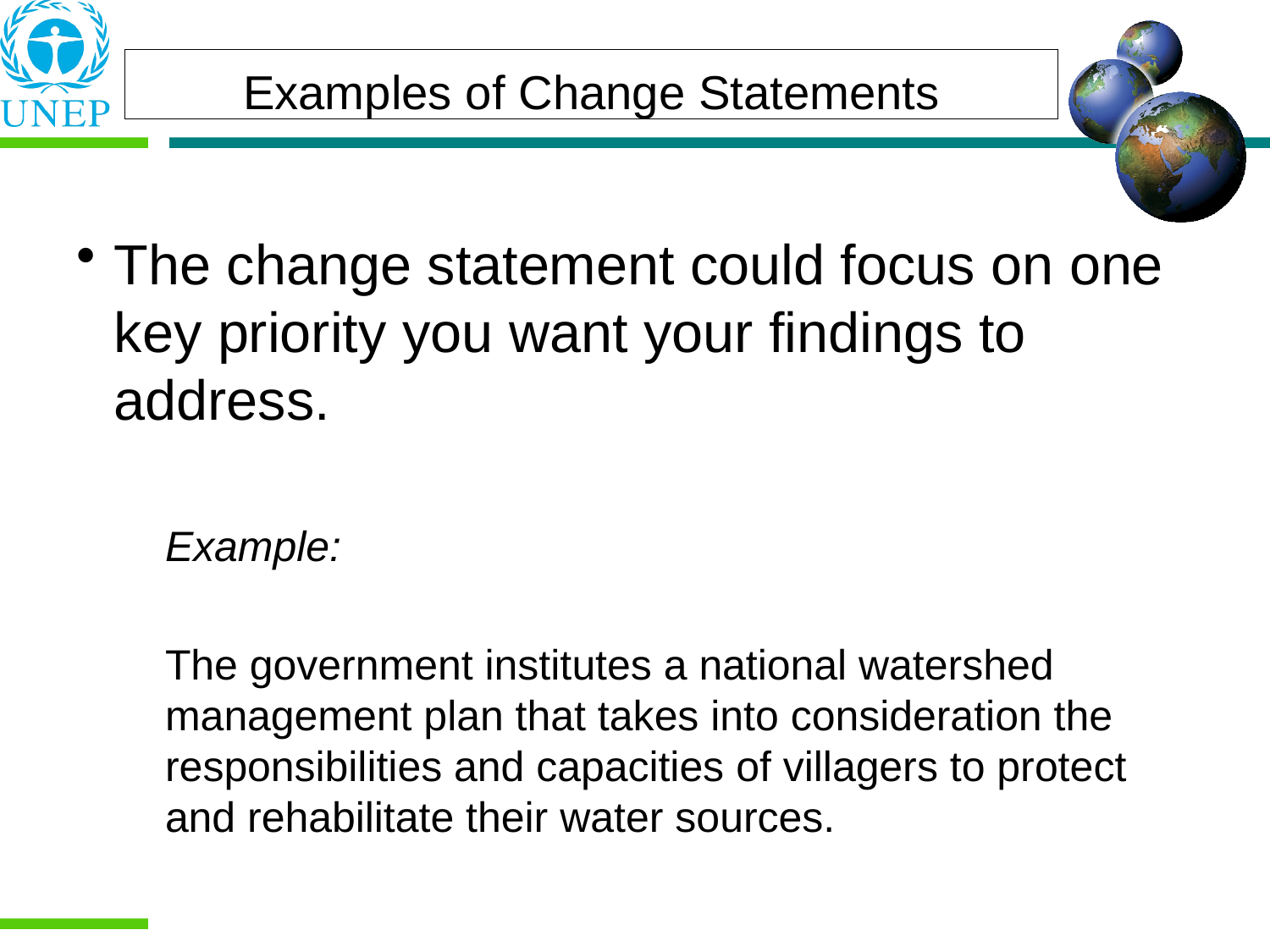

The change statement could focus on one key priority you want your findings to address.

	Example:

	The government institutes a national watershed management plan that takes into consideration the responsibilities and capacities of villagers to protect and rehabilitate their water sources.
Examples of Change Statements